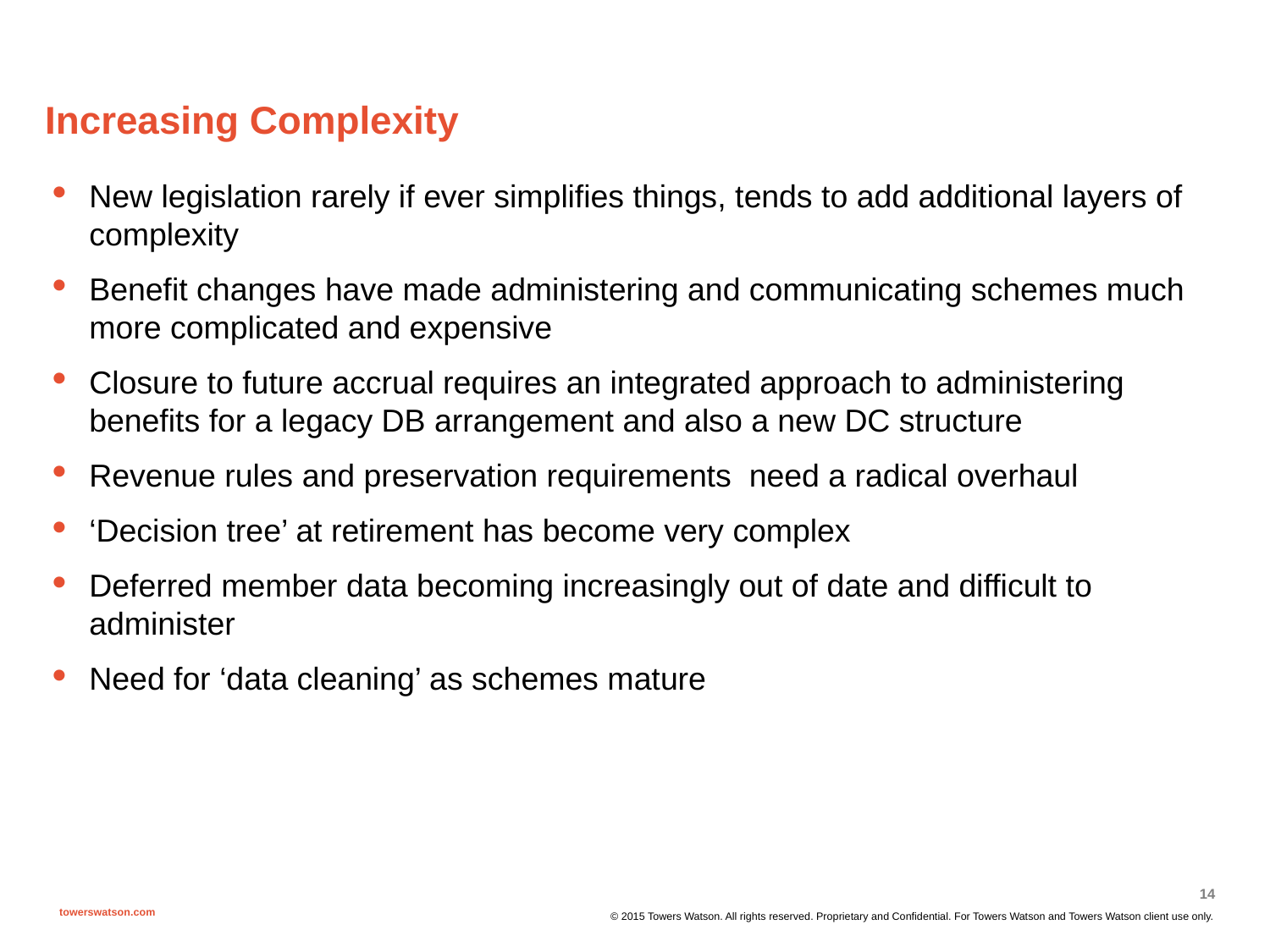

Increasing Complexity
New legislation rarely if ever simplifies things, tends to add additional layers of complexity
Benefit changes have made administering and communicating schemes much more complicated and expensive
Closure to future accrual requires an integrated approach to administering benefits for a legacy DB arrangement and also a new DC structure
Revenue rules and preservation requirements  need a radical overhaul
‘Decision tree’ at retirement has become very complex
Deferred member data becoming increasingly out of date and difficult to administer
Need for ‘data cleaning’ as schemes mature

14